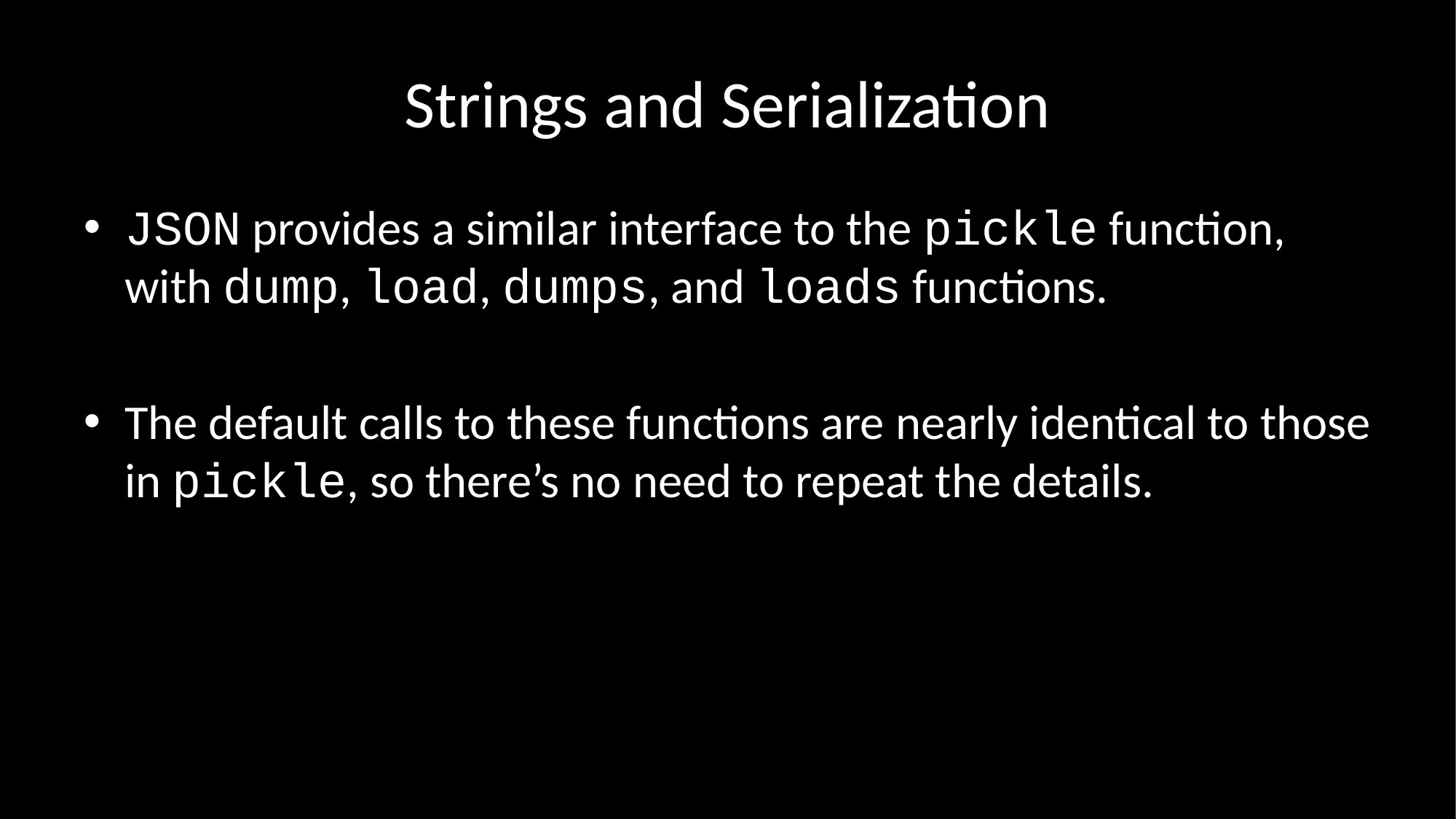

# Strings and Serialization
JSON provides a similar interface to the pickle function, with dump, load, dumps, and loads functions.

The default calls to these functions are nearly identical to those in pickle, so there’s no need to repeat the details.